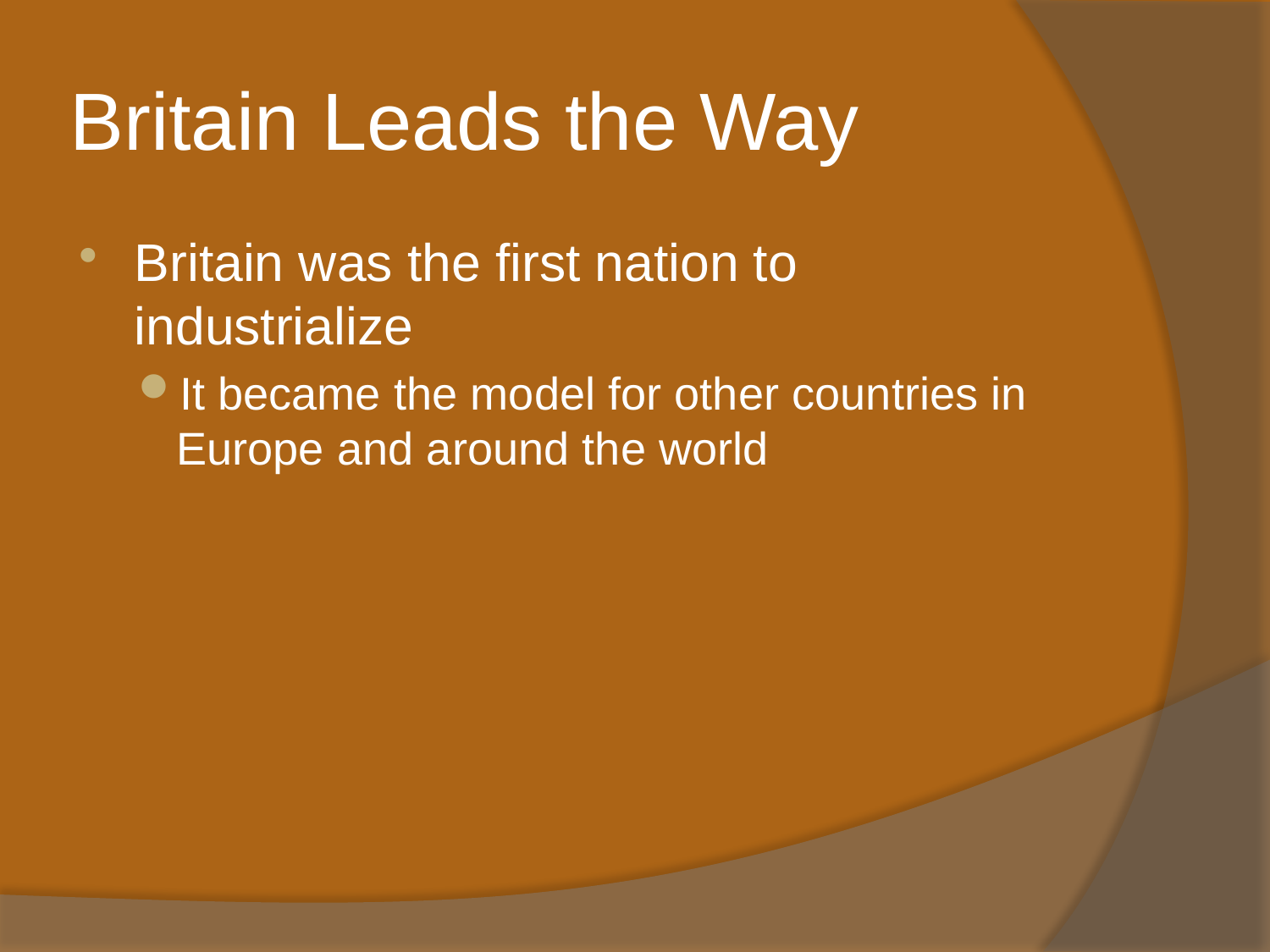

# Britain Leads the Way
Britain was the first nation to industrialize
It became the model for other countries in Europe and around the world